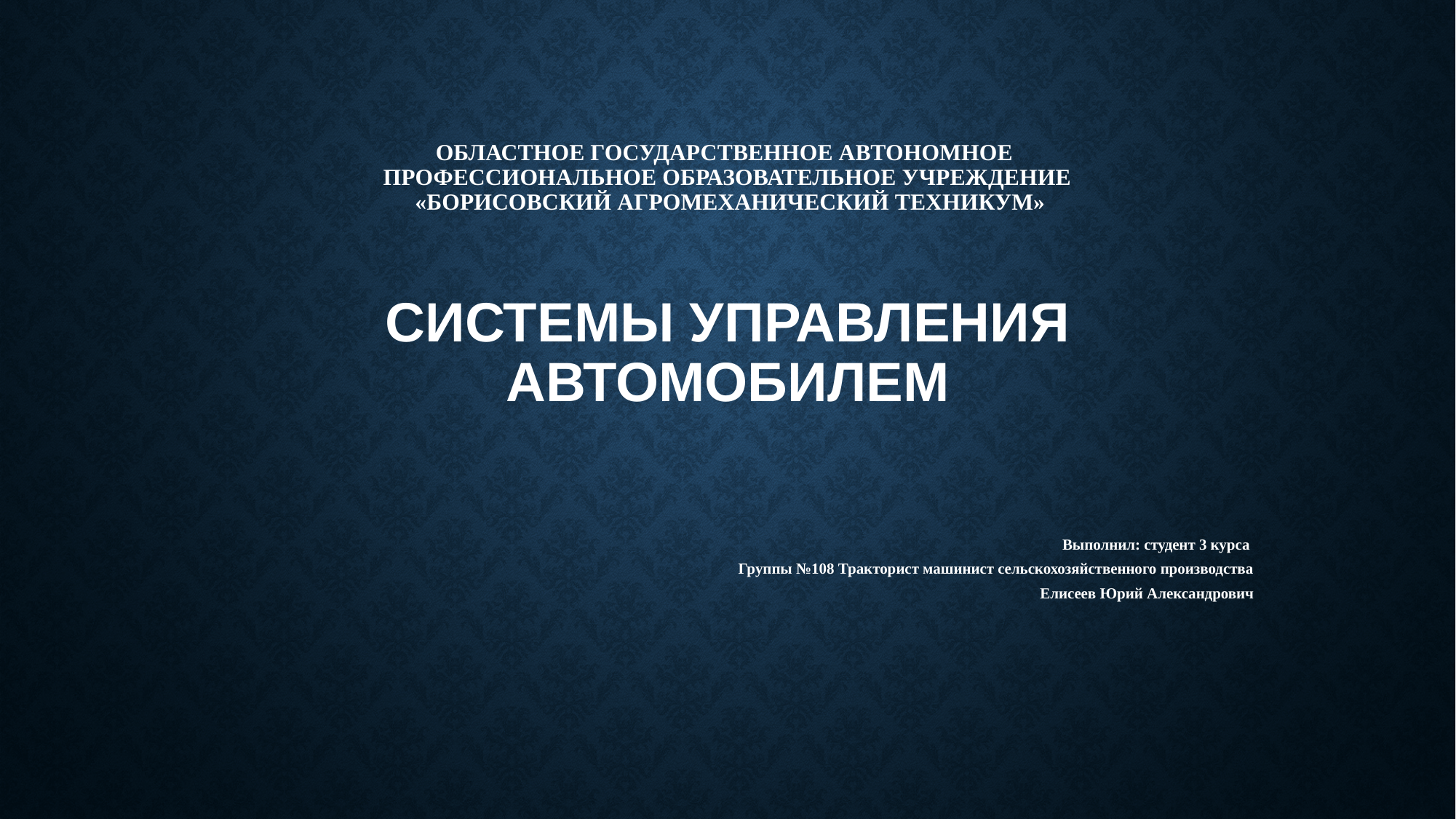

# областное государственное автономное профессиональное образовательное учреждение «Борисовский агромеханический техникум» Системы управления автомобилем

Выполнил: студент 3 курса
Группы №108 Тракторист машинист сельскохозяйственного производства
Елисеев Юрий Александрович